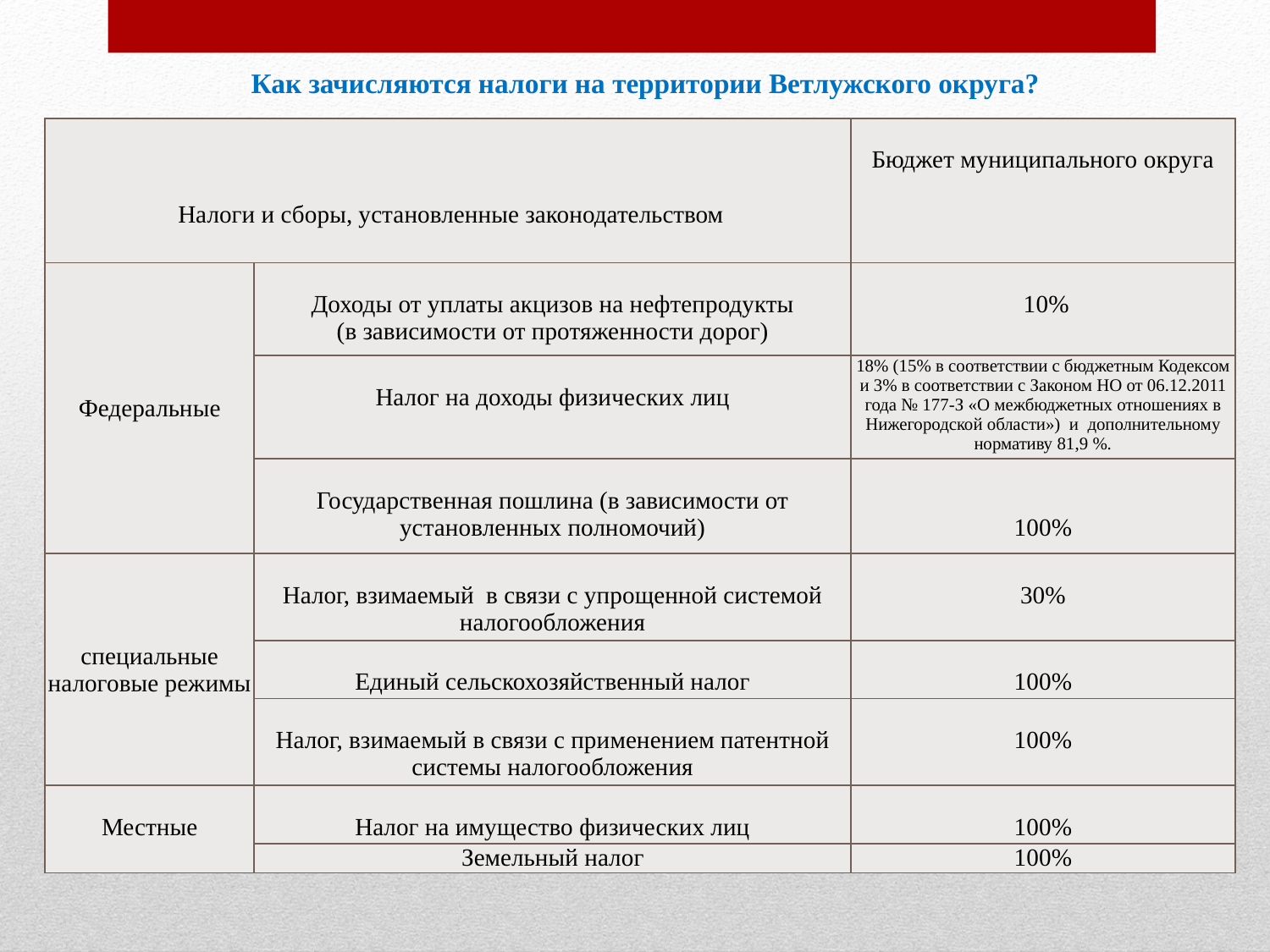

Как зачисляются налоги на территории Ветлужского округа?
| Налоги и сборы, установленные законодательством |  | Бюджет муниципального округа |
| --- | --- | --- |
| Федеральные | Доходы от уплаты акцизов на нефтепродукты (в зависимости от протяженности дорог) | 10% |
|  | Налог на доходы физических лиц | 18% (15% в соответствии с бюджетным Кодексом и 3% в соответствии с Законом НО от 06.12.2011 года № 177-З «О межбюджетных отношениях в Нижегородской области») и дополнительному нормативу 81,9 %. |
|  | Государственная пошлина (в зависимости от установленных полномочий) | 100% |
| специальные налоговые режимы | Налог, взимаемый в связи с упрощенной системой налогообложения | 30% |
|  | Единый сельскохозяйственный налог | 100% |
|  | Налог, взимаемый в связи с применением патентной системы налогообложения | 100% |
| Местные | Налог на имущество физических лиц | 100% |
|  | Земельный налог | 100% |